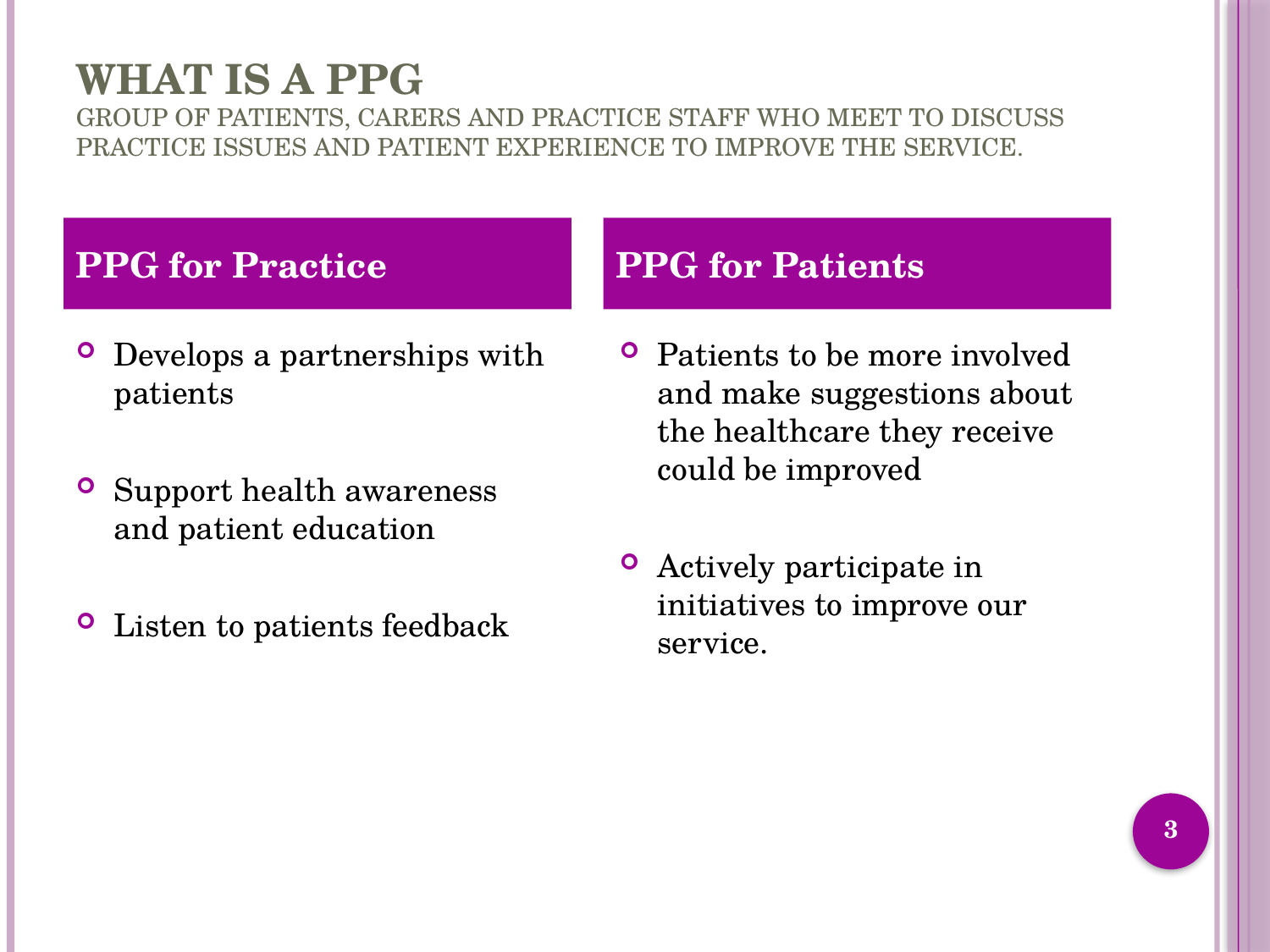

# What is a PPG group of patients, carers and practice staff who meet to discuss practice issues and patient experience to improve the service.
PPG for Practice
PPG for Patients
Develops a partnerships with patients

Support health awareness and patient education

Listen to patients feedback

Patients to be more involved and make suggestions about the healthcare they receive could be improved

Actively participate in initiatives to improve our service.

3